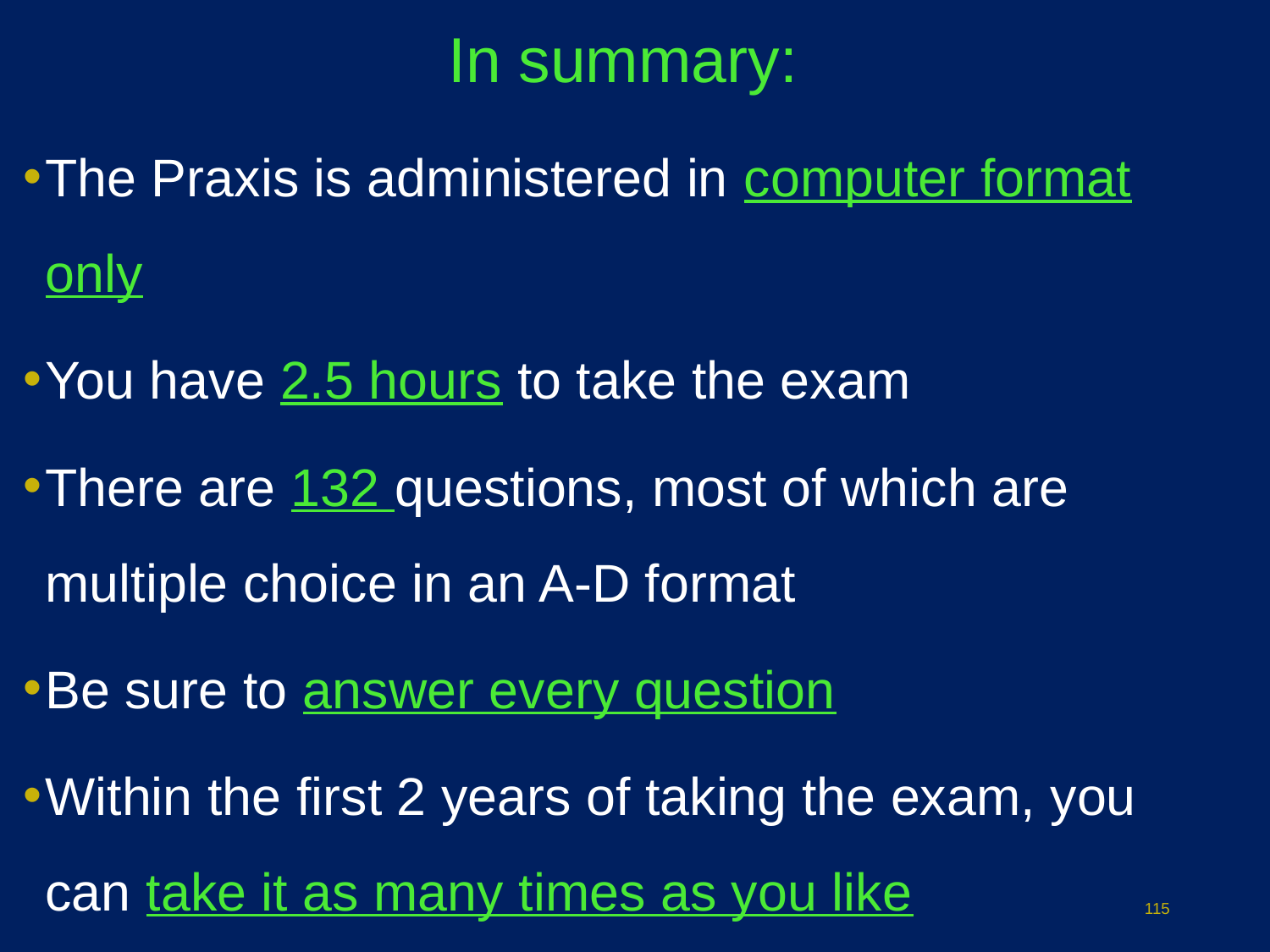

# In summary:
The Praxis is administered in computer format only
You have 2.5 hours to take the exam
There are 132 questions, most of which are multiple choice in an A-D format
Be sure to answer every question
Within the first 2 years of taking the exam, you can take it as many times as you like

115